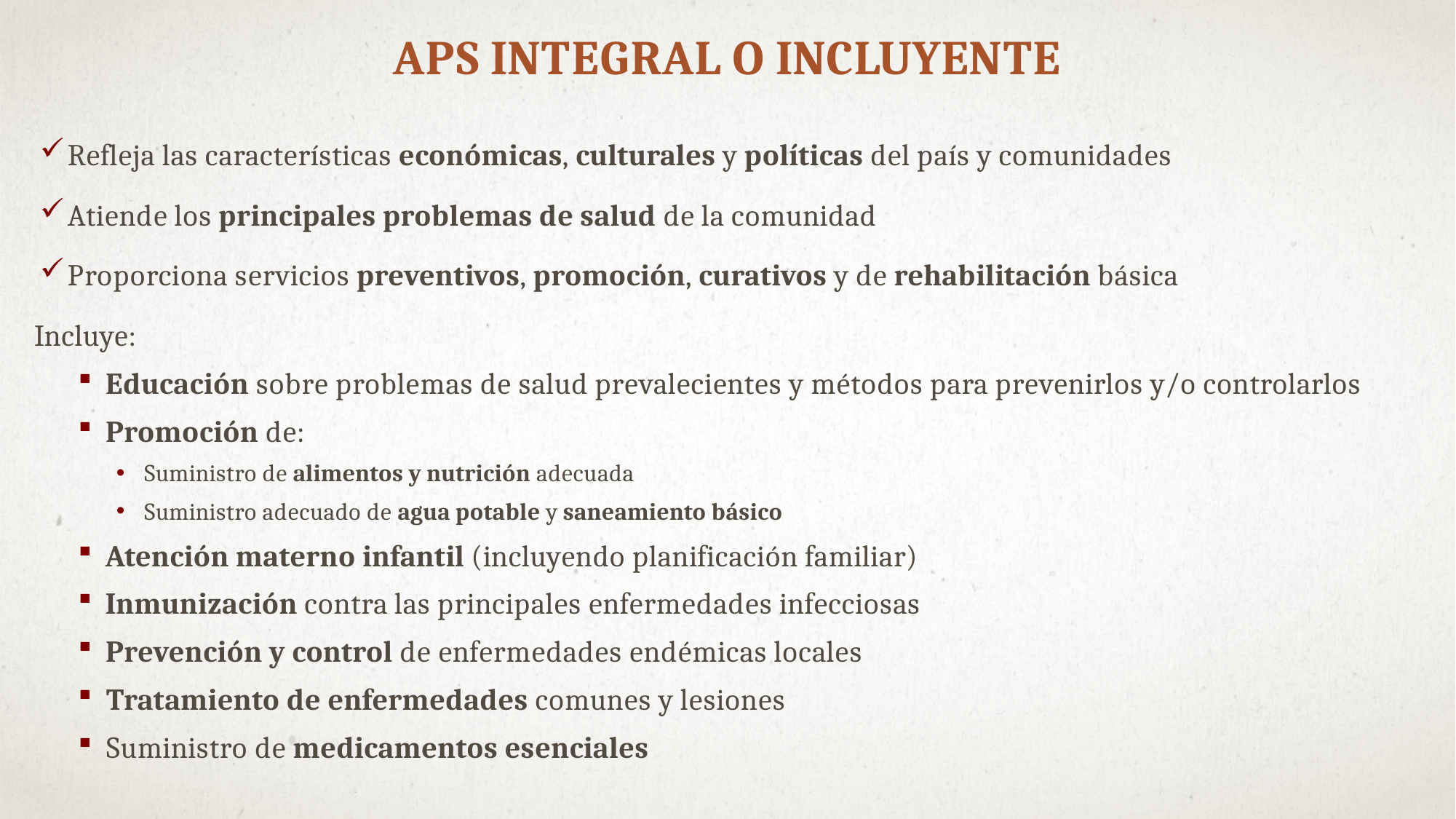

# APS integral o incluyente
Refleja las características económicas, culturales y políticas del país y comunidades
Atiende los principales problemas de salud de la comunidad
Proporciona servicios preventivos, promoción, curativos y de rehabilitación básica
Incluye:
Educación sobre problemas de salud prevalecientes y métodos para prevenirlos y/o controlarlos
Promoción de:
Suministro de alimentos y nutrición adecuada
Suministro adecuado de agua potable y saneamiento básico
Atención materno infantil (incluyendo planificación familiar)
Inmunización contra las principales enfermedades infecciosas
Prevención y control de enfermedades endémicas locales
Tratamiento de enfermedades comunes y lesiones
Suministro de medicamentos esenciales